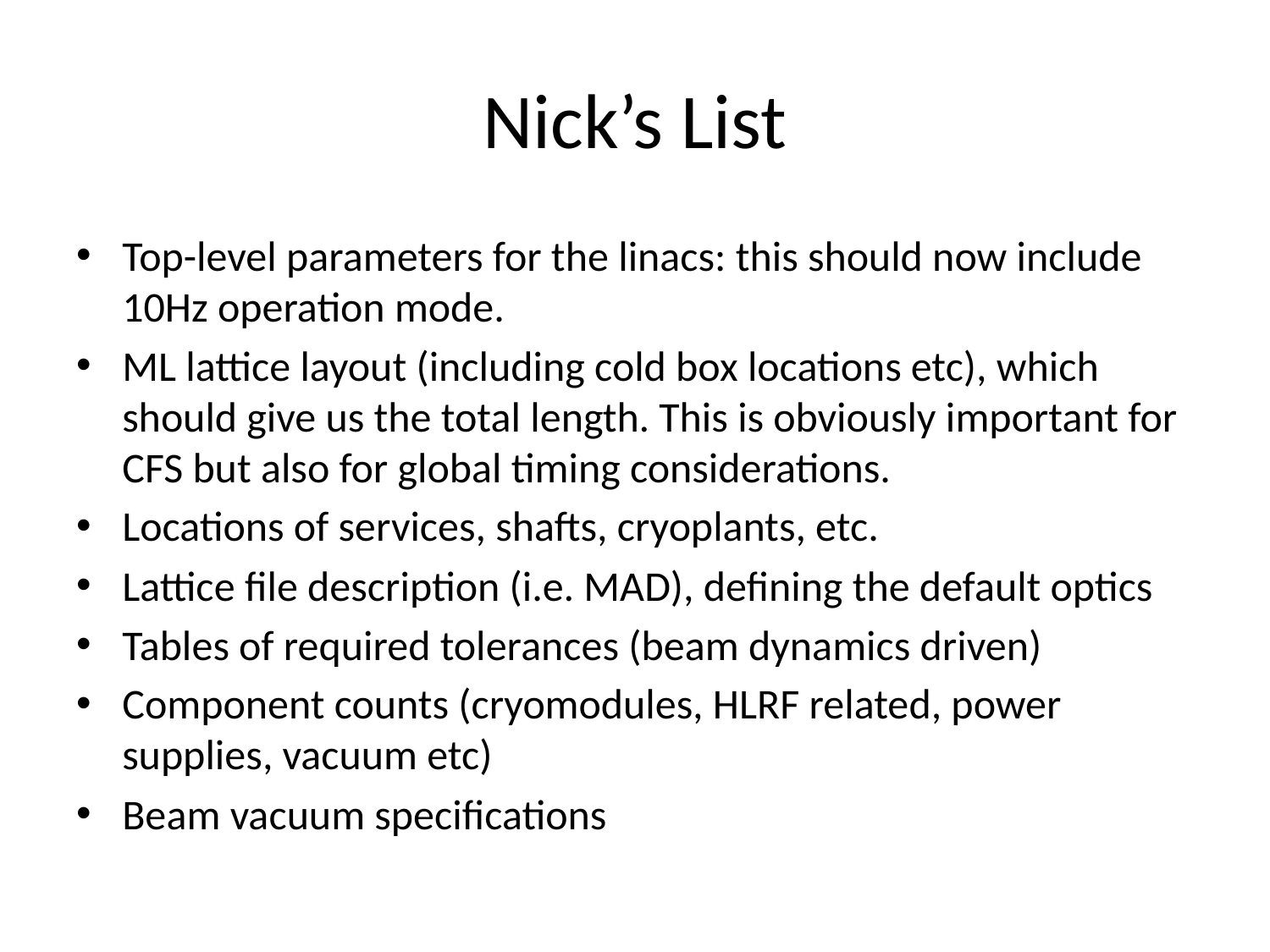

# Nick’s List
Top-level parameters for the linacs: this should now include 10Hz operation mode.
ML lattice layout (including cold box locations etc), which should give us the total length. This is obviously important for CFS but also for global timing considerations.
Locations of services, shafts, cryoplants, etc.
Lattice file description (i.e. MAD), defining the default optics
Tables of required tolerances (beam dynamics driven)
Component counts (cryomodules, HLRF related, power supplies, vacuum etc)
Beam vacuum specifications